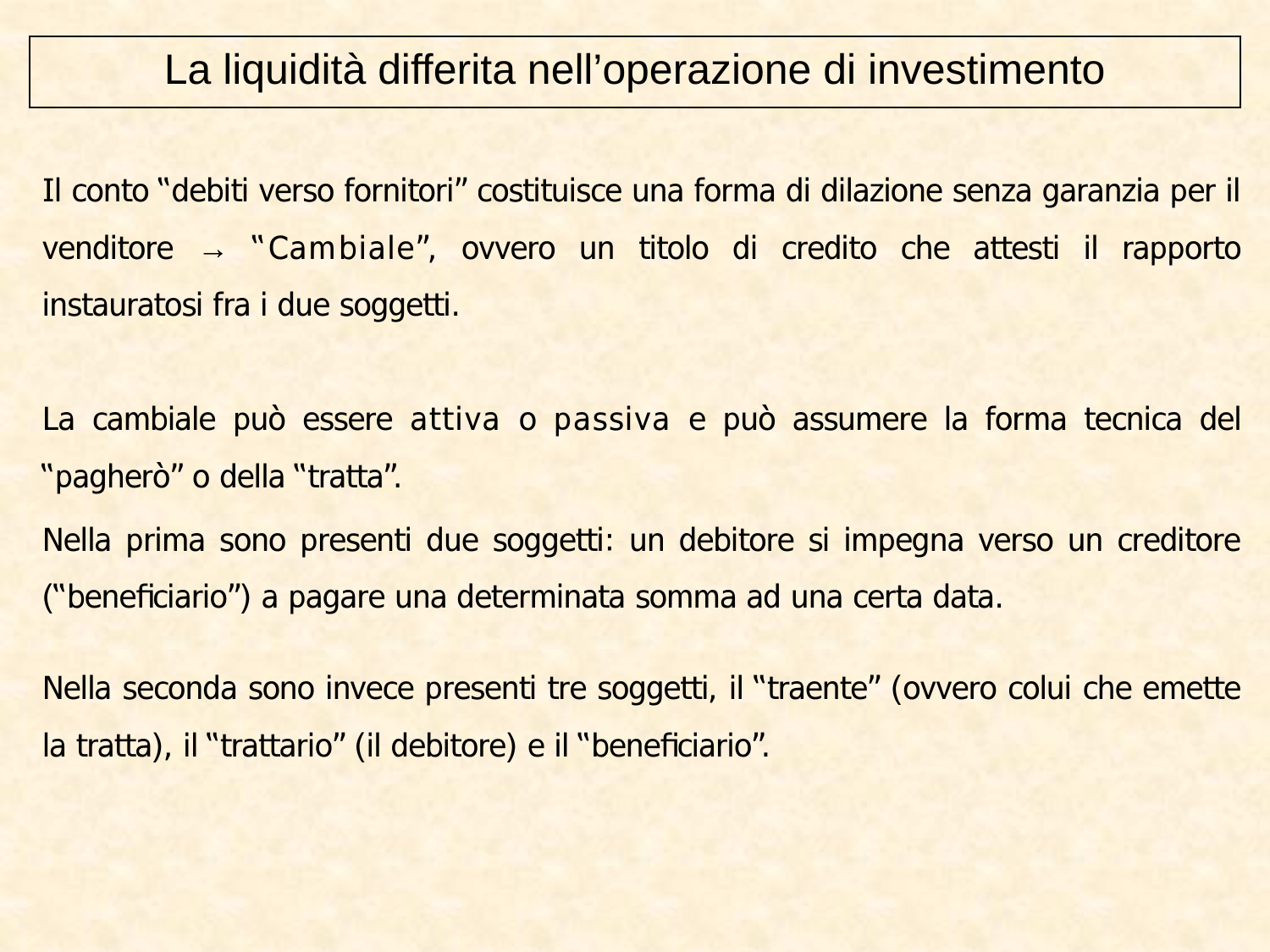

La liquidità differita nell’operazione di investimento
Il conto “debiti verso fornitori” costituisce una forma di dilazione senza garanzia per il venditore → “Cambiale”, ovvero un titolo di credito che attesti il rapporto instauratosi fra i due soggetti.

La cambiale può essere attiva o passiva e può assumere la forma tecnica del “pagherò” o della “tratta”.
Nella prima sono presenti due soggetti: un debitore si impegna verso un creditore (“beneficiario”) a pagare una determinata somma ad una certa data.

Nella seconda sono invece presenti tre soggetti, il “traente” (ovvero colui che emette la tratta), il “trattario” (il debitore) e il “beneficiario”.